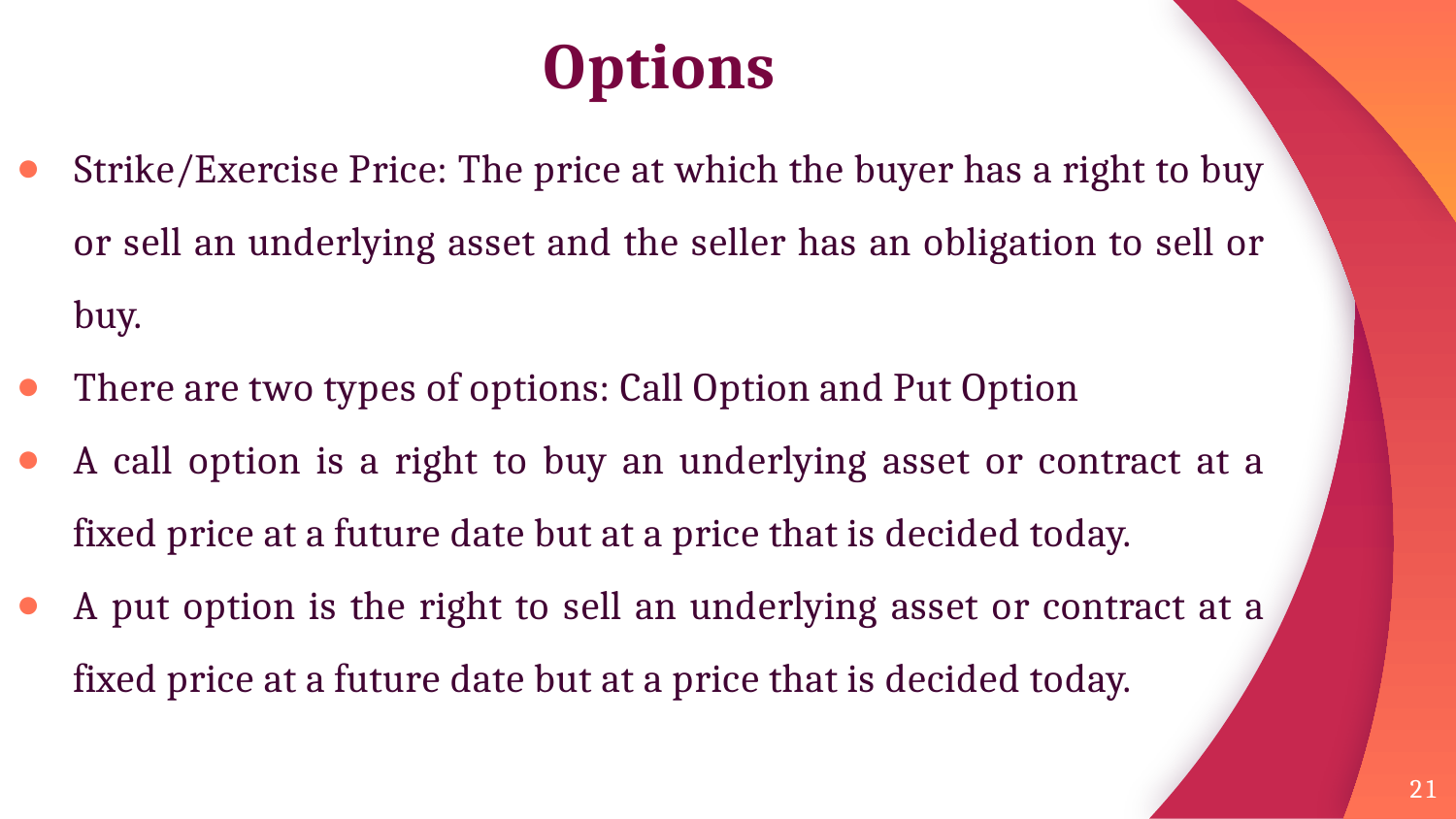

# Options
Strike/Exercise Price: The price at which the buyer has a right to buy or sell an underlying asset and the seller has an obligation to sell or buy.
There are two types of options: Call Option and Put Option
A call option is a right to buy an underlying asset or contract at a fixed price at a future date but at a price that is decided today.
A put option is the right to sell an underlying asset or contract at a fixed price at a future date but at a price that is decided today.
21